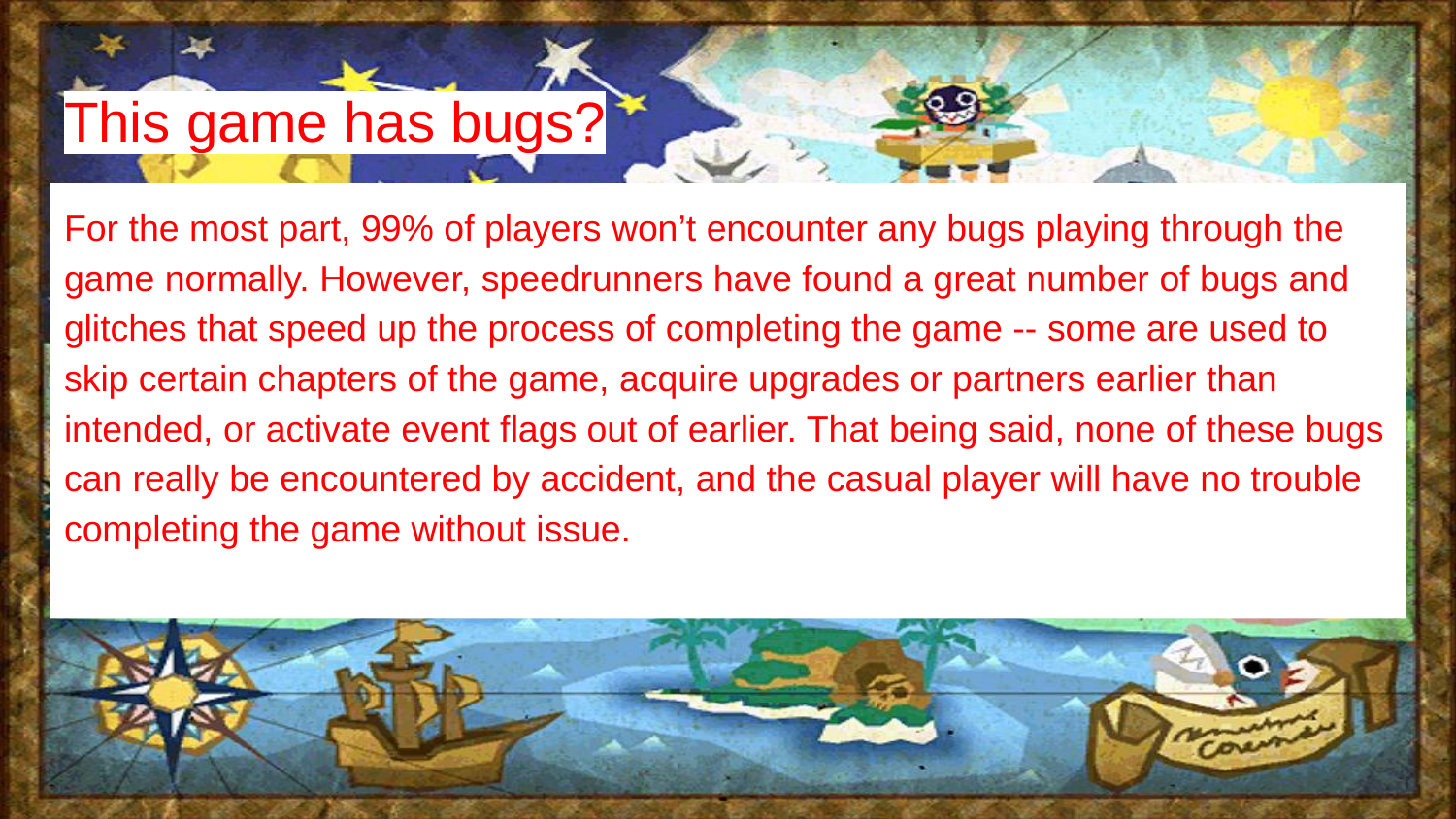

# This game has bugs?
For the most part, 99% of players won’t encounter any bugs playing through the game normally. However, speedrunners have found a great number of bugs and glitches that speed up the process of completing the game -- some are used to skip certain chapters of the game, acquire upgrades or partners earlier than intended, or activate event flags out of earlier. That being said, none of these bugs can really be encountered by accident, and the casual player will have no trouble completing the game without issue.